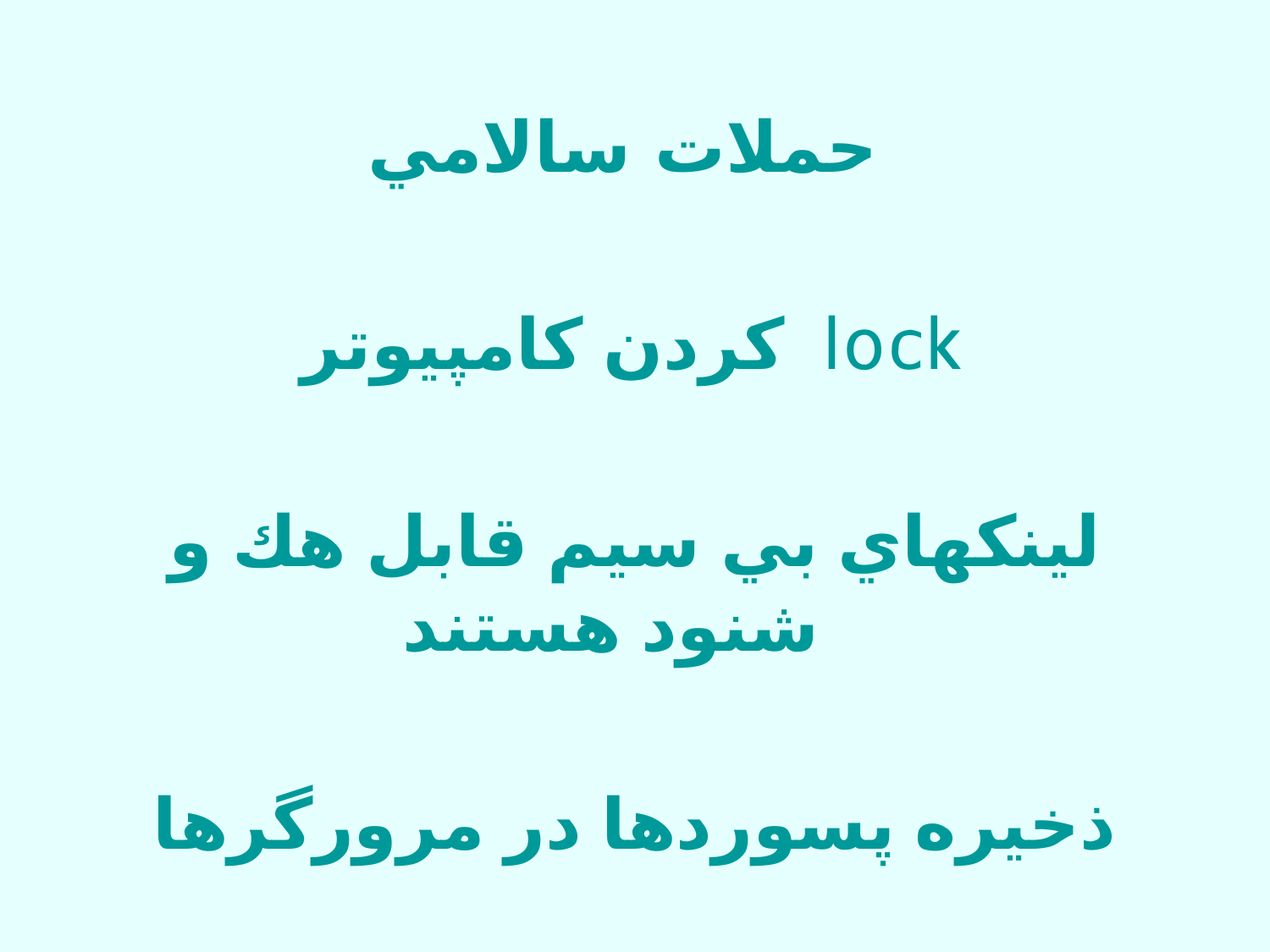

حملات سالامي

lock  کردن کامپیوتر

لينكهاي بي سيم قابل هك و شنود هستند

ذخيره پسوردها در مرورگرها